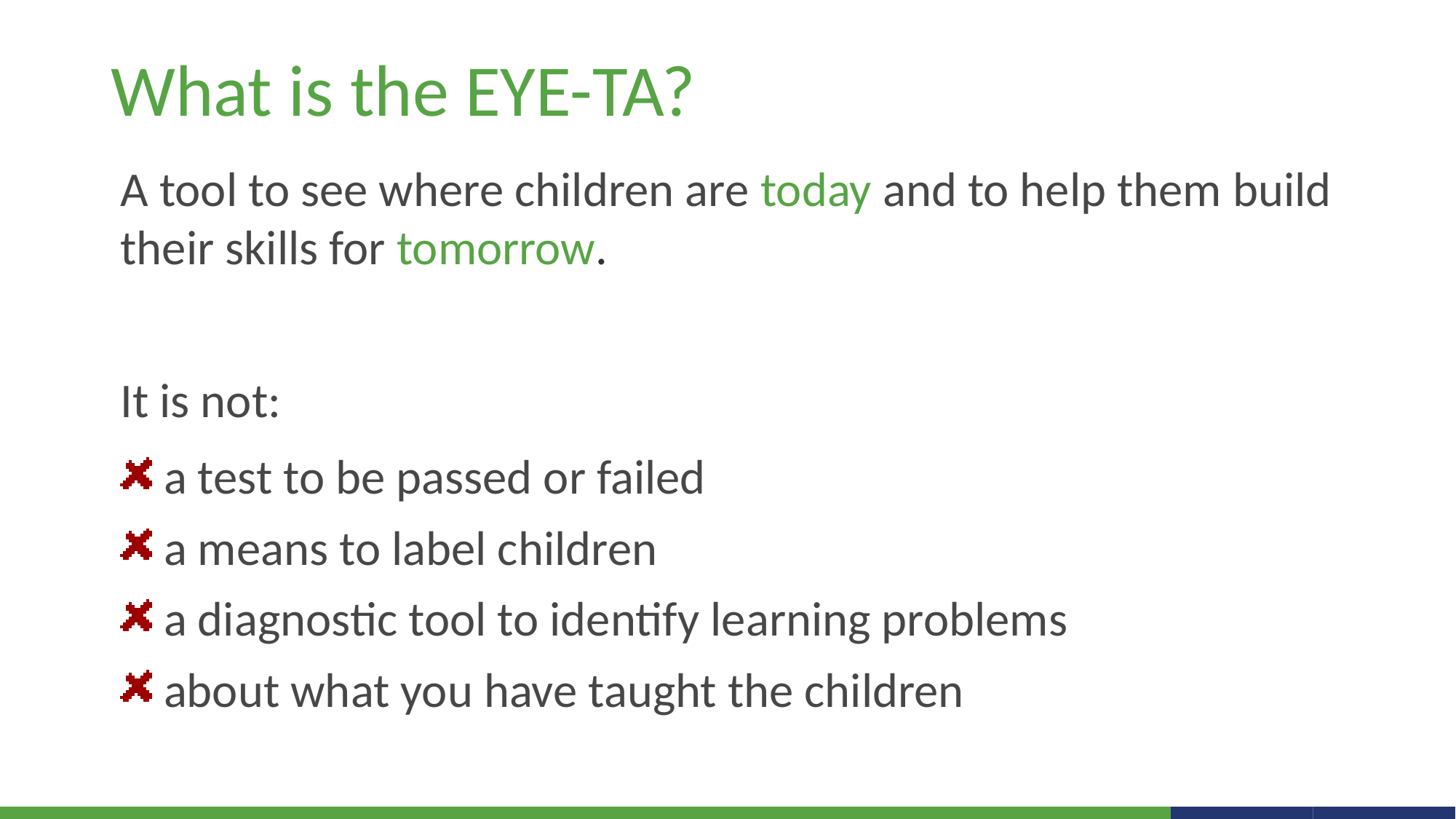

# What is the EYE-TA?
A tool to see where children are today and to help them build their skills for tomorrow.

It is not:
a test to be passed or failed

a means to label children

a diagnostic tool to identify learning problems

about what you have taught the children